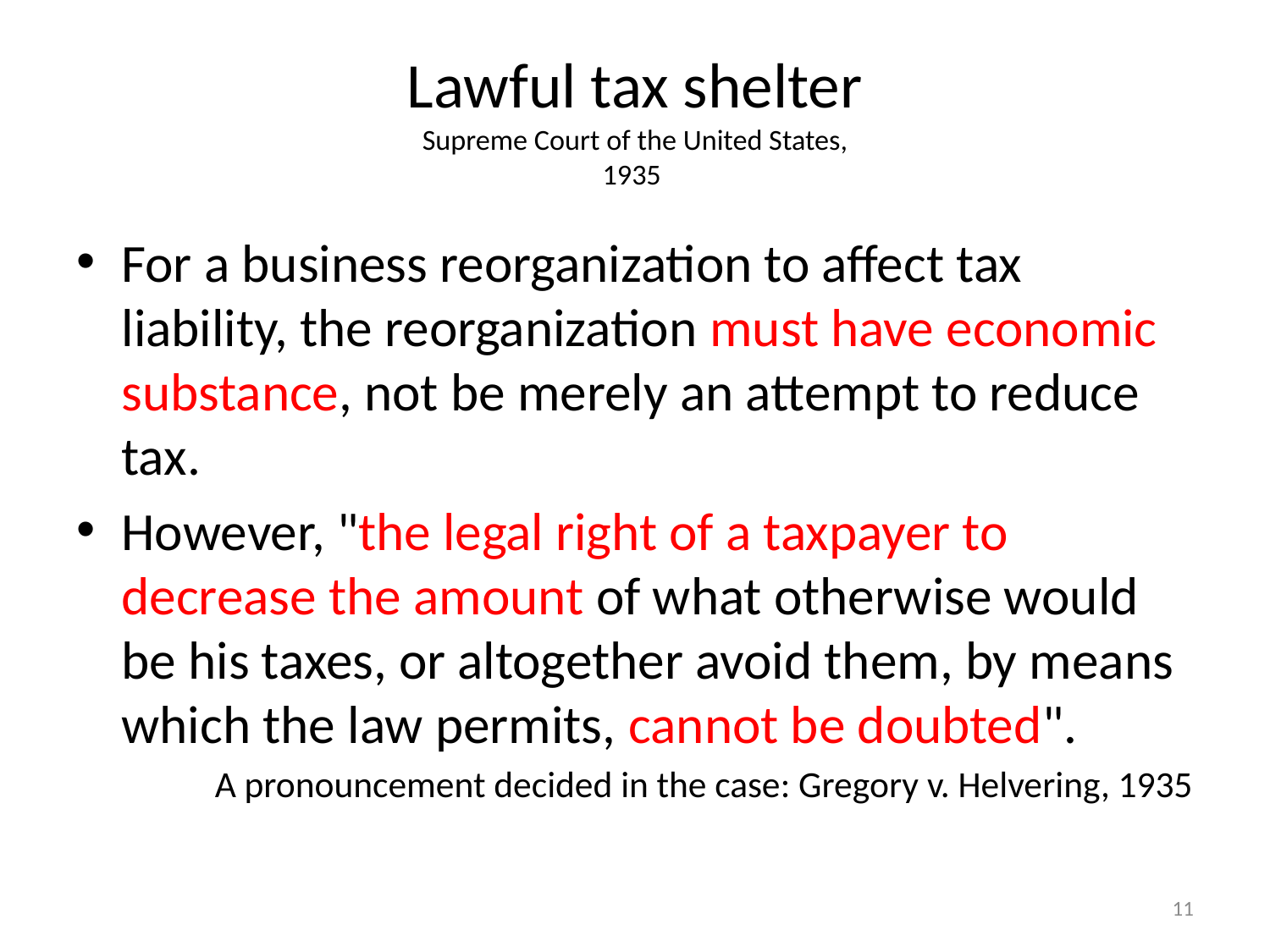

# Lawful tax shelter Supreme Court of the United States, 1935
For a business reorganization to affect tax liability, the reorganization must have economic substance, not be merely an attempt to reduce tax.
However, "the legal right of a taxpayer to decrease the amount of what otherwise would be his taxes, or altogether avoid them, by means which the law permits, cannot be doubted".
A pronouncement decided in the case: Gregory v. Helvering, 1935
11